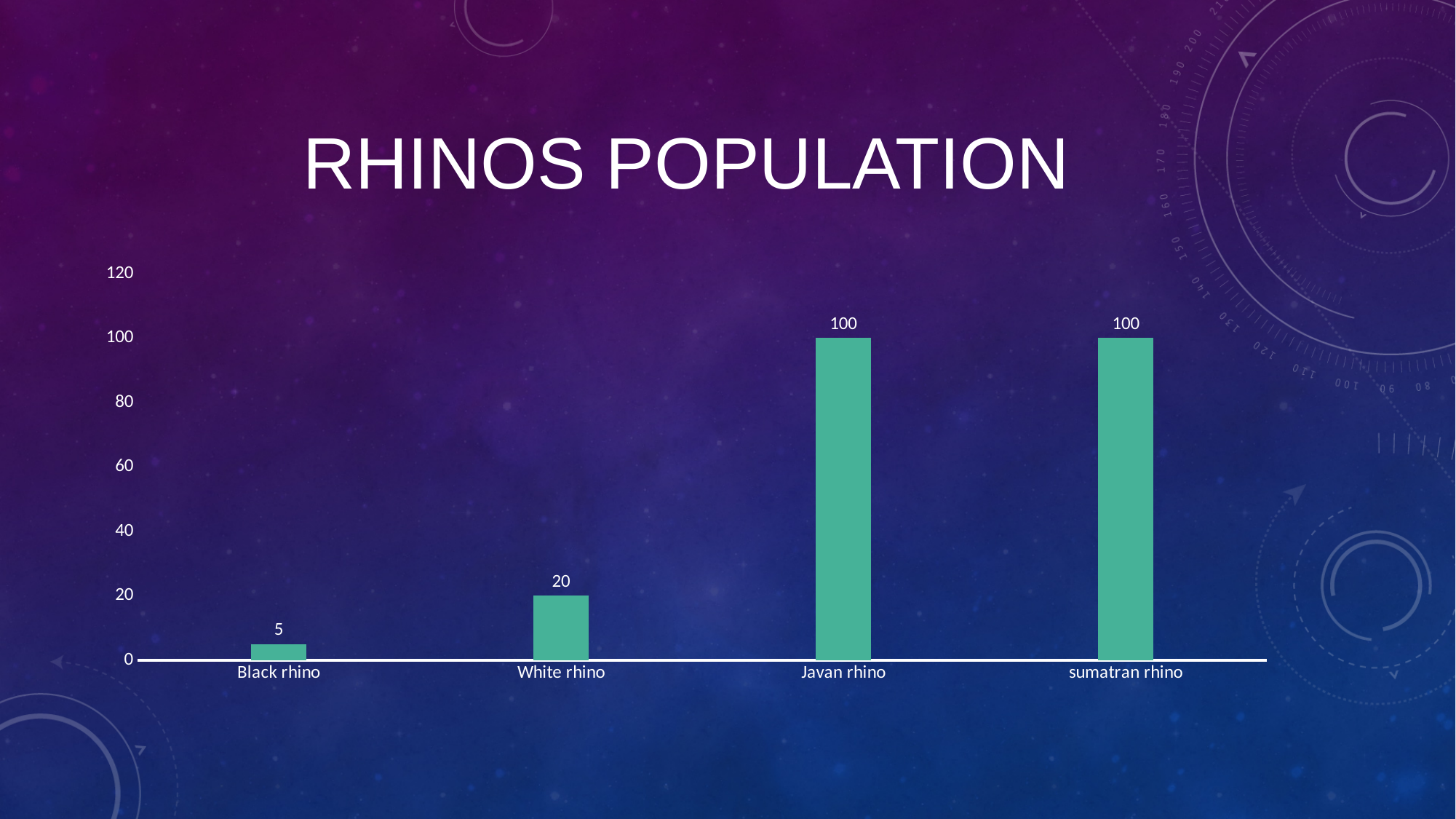

# RHINOS POPULATION

### Chart

| Category | Columna1 | Rhinos population | Columna2 |
|---|---|---|---|
| Black rhino | None | 5.0 | None |
| White rhino | None | 20.0 | None |
| Javan rhino | None | 100.0 | None |
| sumatran rhino | None | 100.0 | None |